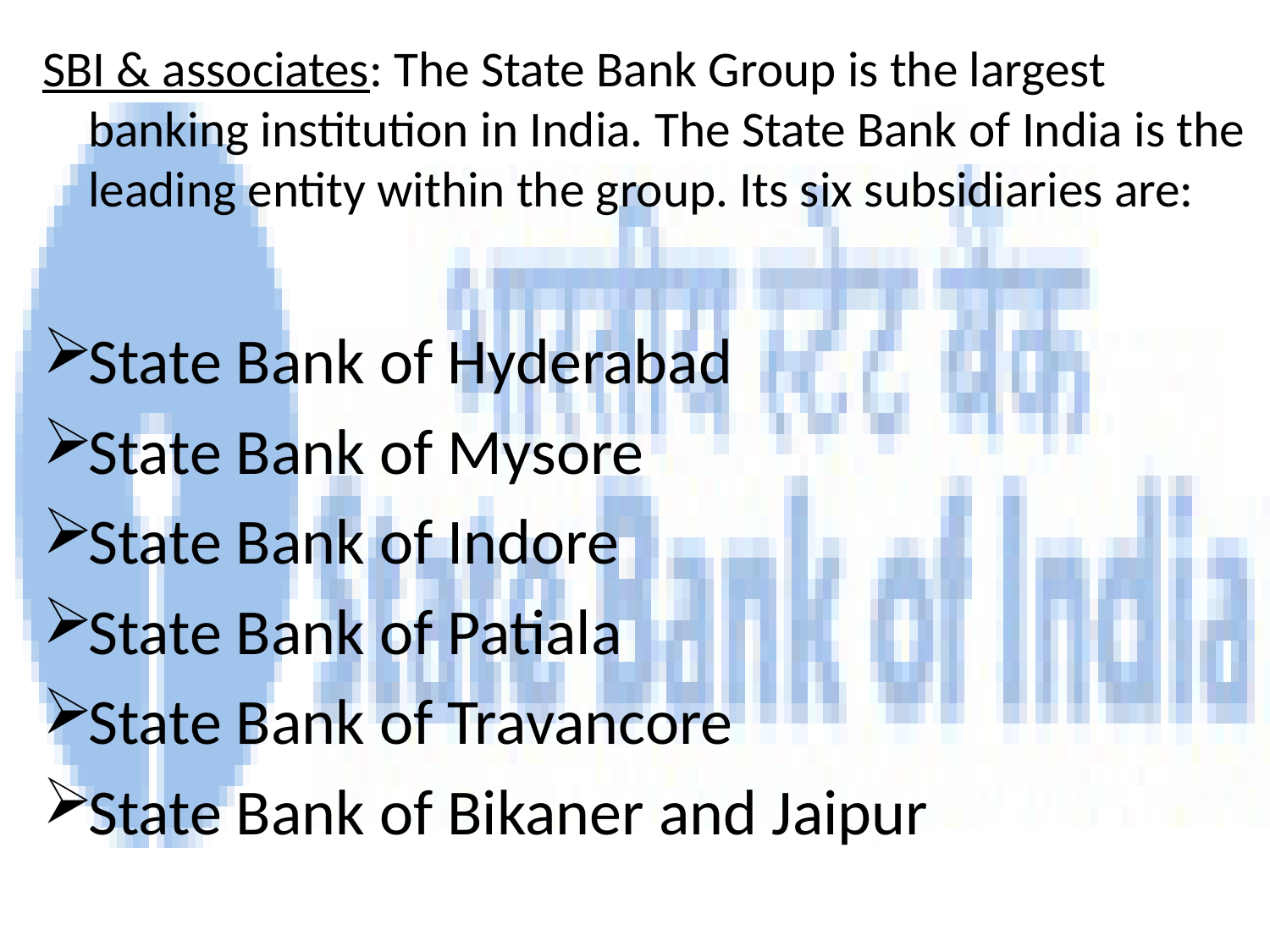

SBI & associates: The State Bank Group is the largest banking institution in India. The State Bank of India is the leading entity within the group. Its six subsidiaries are:

State Bank of Hyderabad
State Bank of Mysore
State Bank of Indore
State Bank of Patiala
State Bank of Travancore
State Bank of Bikaner and Jaipur